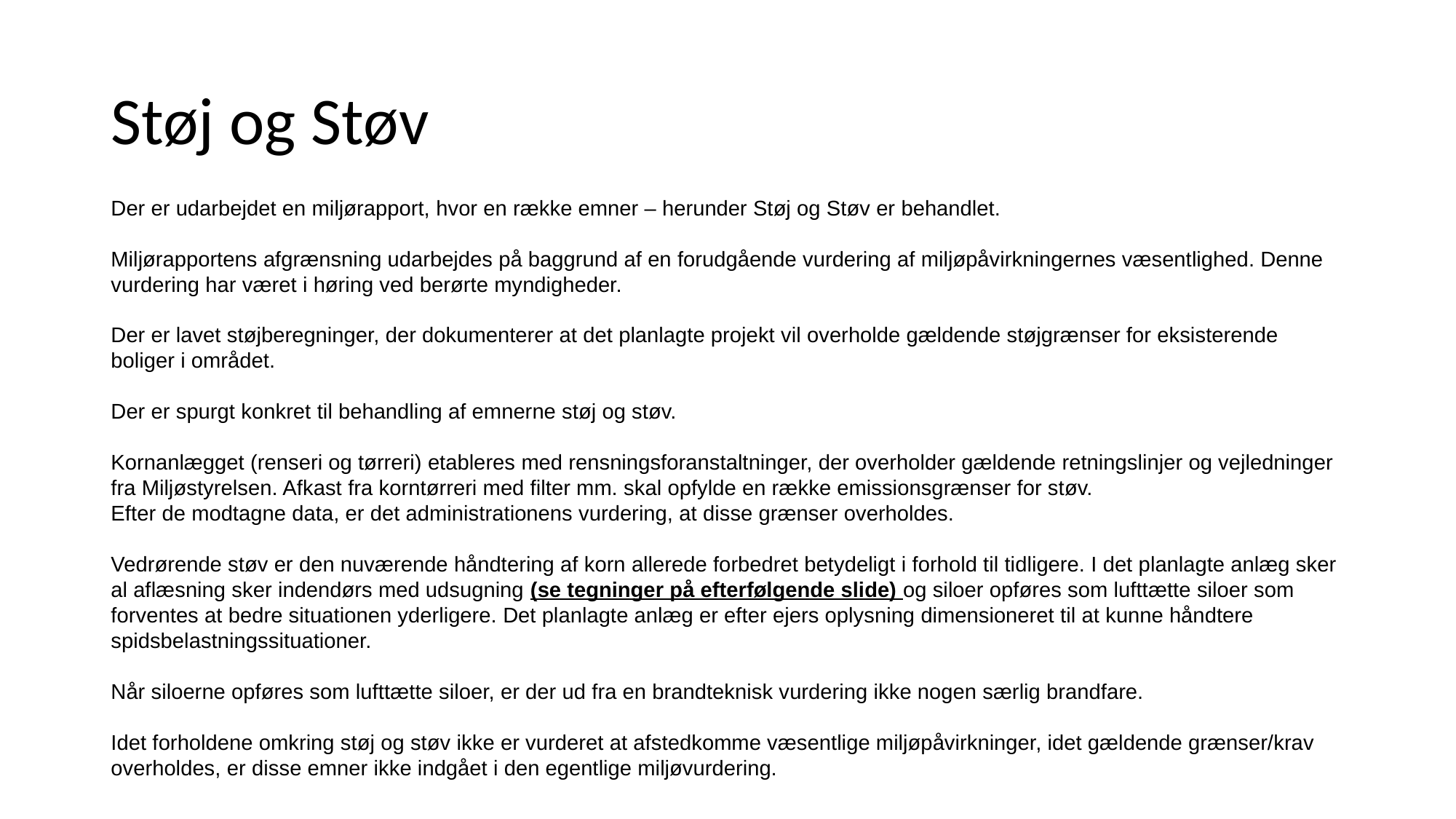

# Støj og Støv

Der er udarbejdet en miljørapport, hvor en række emner – herunder Støj og Støv er behandlet.

Miljørapportens afgrænsning udarbejdes på baggrund af en forudgående vurdering af miljøpåvirkningernes væsentlighed. Denne vurdering har været i høring ved berørte myndigheder.

Der er lavet støjberegninger, der dokumenterer at det planlagte projekt vil overholde gældende støjgrænser for eksisterende boliger i området.

Der er spurgt konkret til behandling af emnerne støj og støv.

Kornanlægget (renseri og tørreri) etableres med rensningsforanstaltninger, der overholder gældende retningslinjer og vejledninger fra Miljøstyrelsen. Afkast fra korntørreri med filter mm. skal opfylde en række emissionsgrænser for støv.
Efter de modtagne data, er det administrationens vurdering, at disse grænser overholdes.

Vedrørende støv er den nuværende håndtering af korn allerede forbedret betydeligt i forhold til tidligere. I det planlagte anlæg sker al aflæsning sker indendørs med udsugning (se tegninger på efterfølgende slide) og siloer opføres som lufttætte siloer som forventes at bedre situationen yderligere. Det planlagte anlæg er efter ejers oplysning dimensioneret til at kunne håndtere spidsbelastningssituationer.

Når siloerne opføres som lufttætte siloer, er der ud fra en brandteknisk vurdering ikke nogen særlig brandfare.

Idet forholdene omkring støj og støv ikke er vurderet at afstedkomme væsentlige miljøpåvirkninger, idet gældende grænser/krav overholdes, er disse emner ikke indgået i den egentlige miljøvurdering.